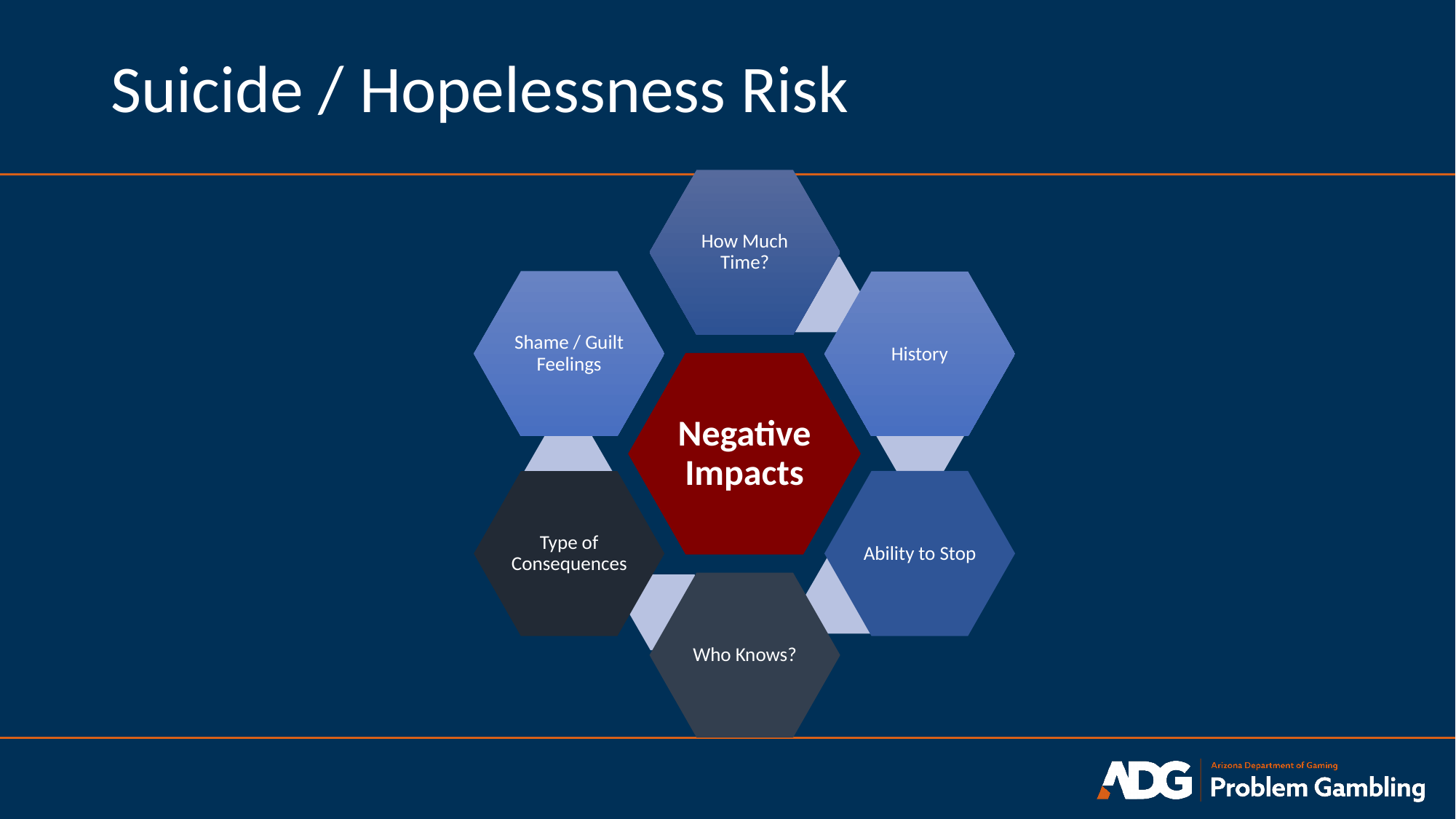

# Suicide / Hopelessness Risk
Negative Impacts
How Much Time?
History
Ability to Stop
Who Knows?
Type of Consequences
Shame / Guilt Feelings